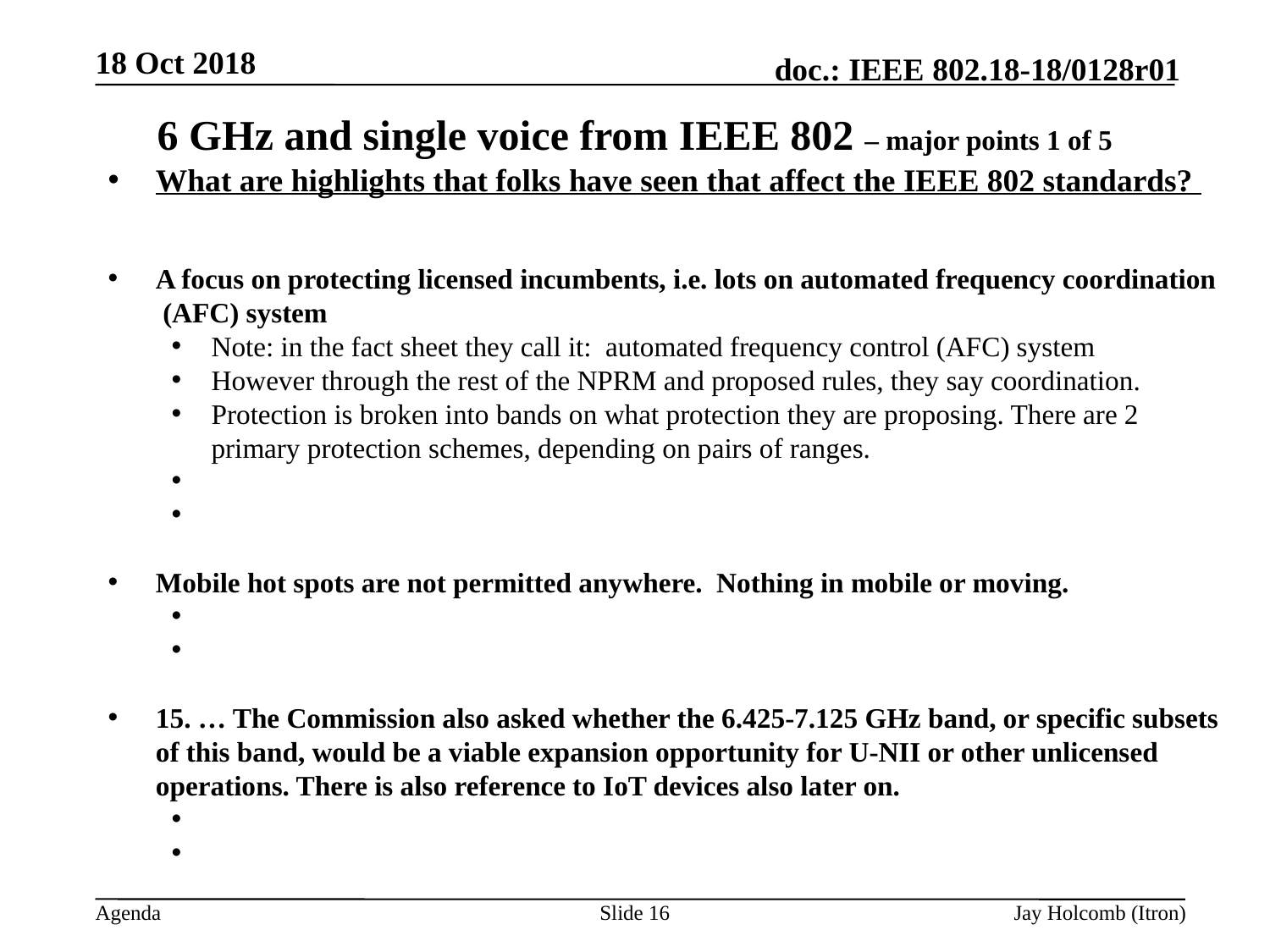

18 Oct 2018
# 6 GHz and single voice from IEEE 802 – major points 1 of 5
What are highlights that folks have seen that affect the IEEE 802 standards?

A focus on protecting licensed incumbents, i.e. lots on automated frequency coordination   (AFC) system
Note: in the fact sheet they call it:  automated frequency control (AFC) system
However through the rest of the NPRM and proposed rules, they say coordination.
Protection is broken into bands on what protection they are proposing. There are 2 primary protection schemes, depending on pairs of ranges.

Mobile hot spots are not permitted anywhere.  Nothing in mobile or moving.

15. … The Commission also asked whether the 6.425-7.125 GHz band, or specific subsets of this band, would be a viable expansion opportunity for U-NII or other unlicensed operations. There is also reference to IoT devices also later on.

Slide 16
Jay Holcomb (Itron)